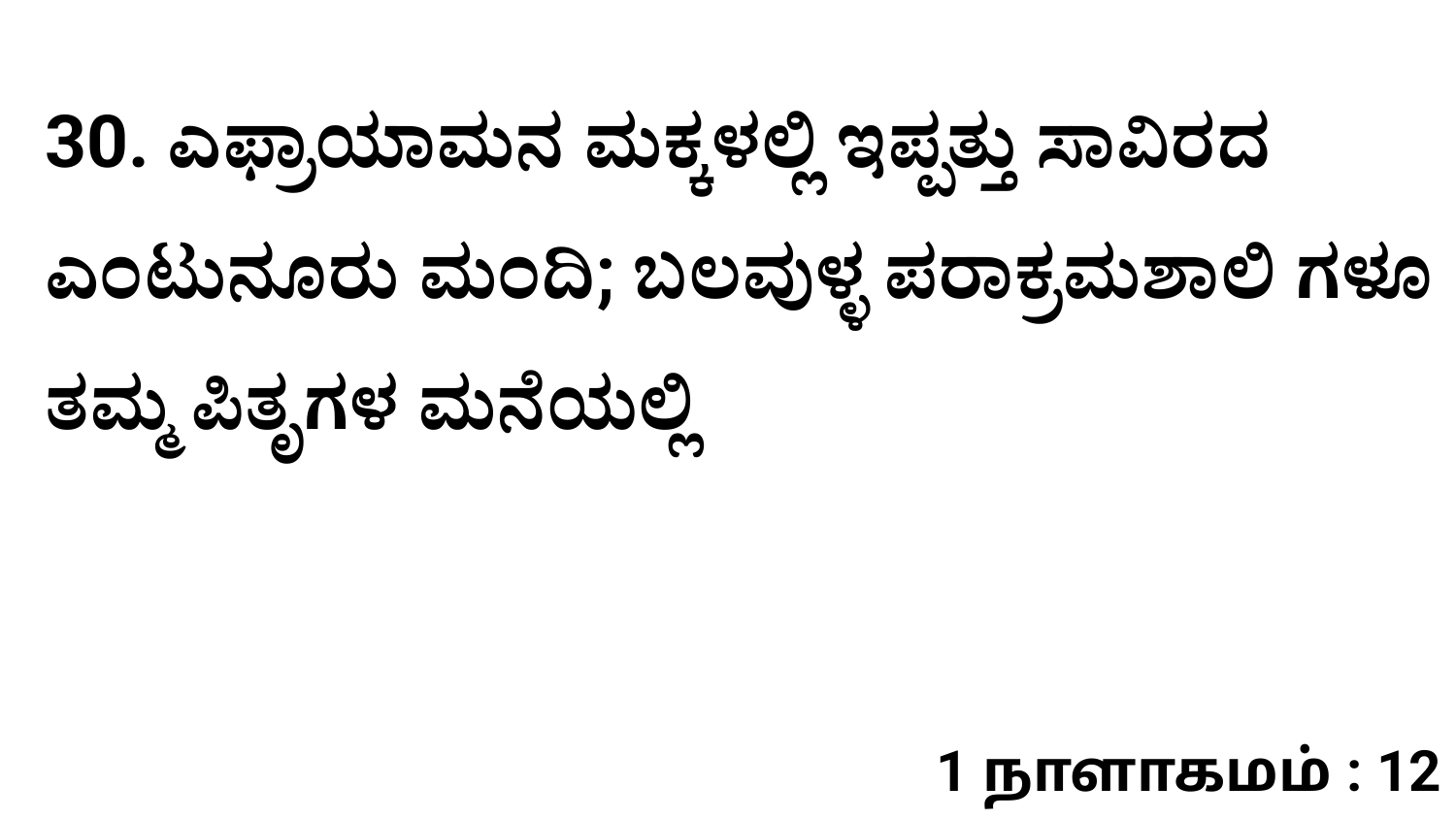

30. ಎಫ್ರಾಯಾಮನ ಮಕ್ಕಳಲ್ಲಿ ಇಪ್ಪತ್ತು ಸಾವಿರದ ಎಂಟುನೂರು ಮಂದಿ; ಬಲವುಳ್ಳ ಪರಾಕ್ರಮಶಾಲಿ ಗಳೂ ತಮ್ಮ ಪಿತೃಗಳ ಮನೆಯಲ್ಲಿ
1 நாளாகமம் : 12